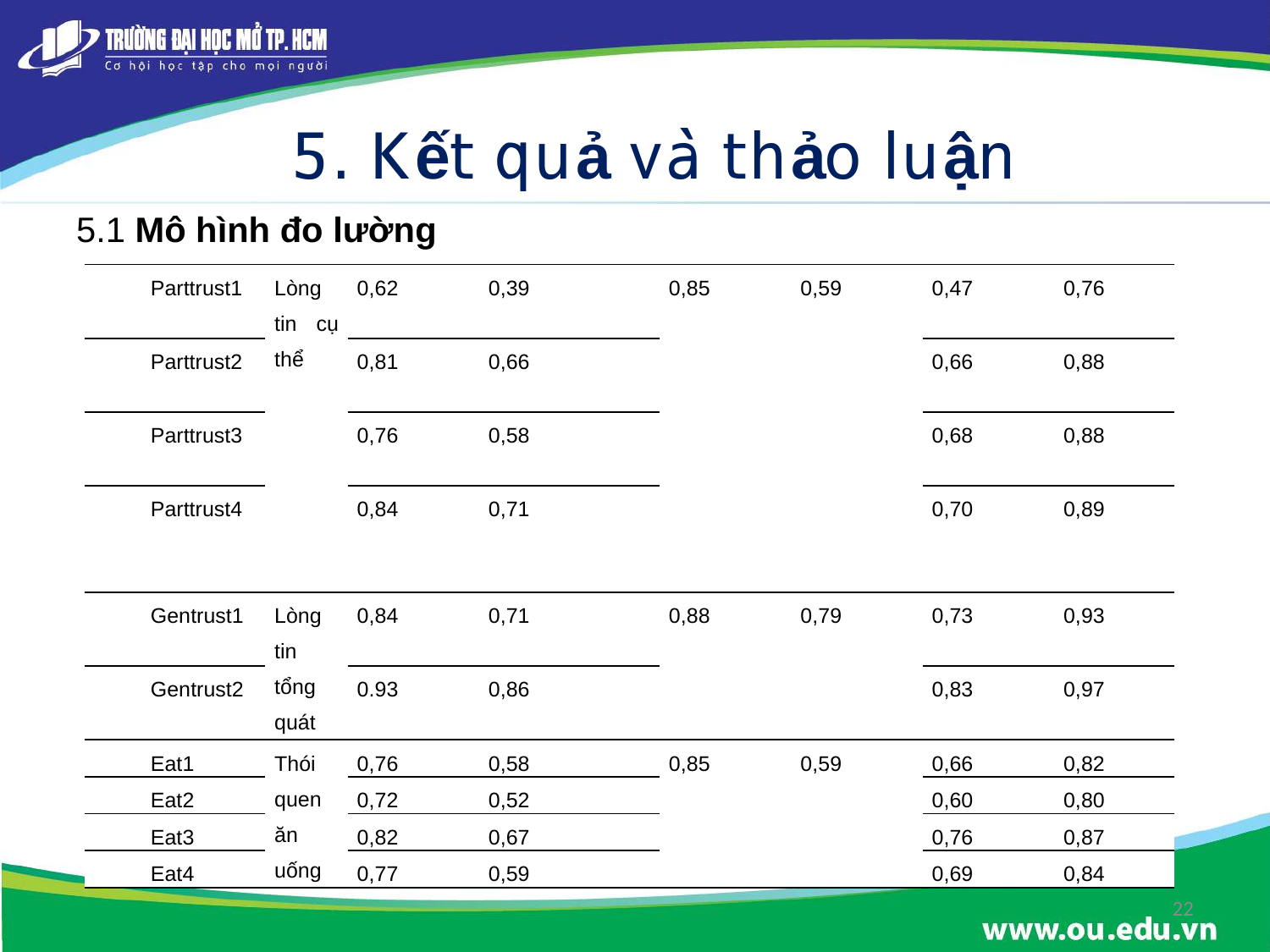

# 5. Kết quả và thảo luận
5.1 Mô hình đo lường

|  | Parttrust1 | Lòng tin cụ thể | 0,62 | 0,39 | 0,85 | 0,59 | 0,47 | 0,76 |
| --- | --- | --- | --- | --- | --- | --- | --- | --- |
|  | Parttrust2 |  | 0,81 | 0,66 |  |  | 0,66 | 0,88 |
|  | Parttrust3 |  | 0,76 | 0,58 |  |  | 0,68 | 0,88 |
|  | Parttrust4 |  | 0,84 | 0,71 |  |  | 0,70 | 0,89 |
|  | Gentrust1 | Lòng tin tổng quát | 0,84 | 0,71 | 0,88 | 0,79 | 0,73 | 0,93 |
|  | Gentrust2 |  | 0.93 | 0,86 |  |  | 0,83 | 0,97 |
|  | Eat1 | Thói quen ăn uống | 0,76 | 0,58 | 0,85 | 0,59 | 0,66 | 0,82 |
|  | Eat2 |  | 0,72 | 0,52 |  |  | 0,60 | 0,80 |
|  | Eat3 |  | 0,82 | 0,67 |  |  | 0,76 | 0,87 |
|  | Eat4 |  | 0,77 | 0,59 |  |  | 0,69 | 0,84 |
22